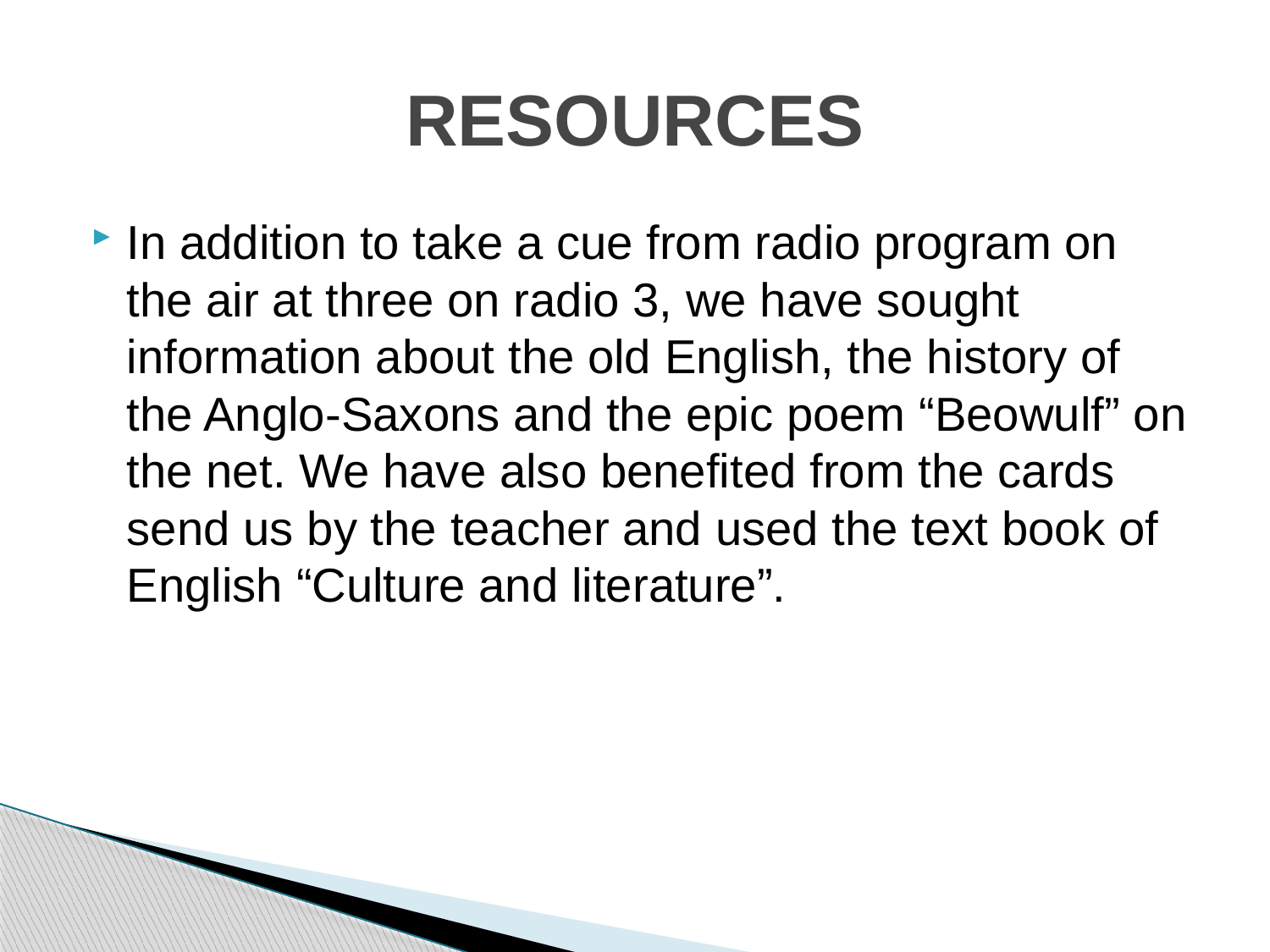

# RESOURCES
In addition to take a cue from radio program on the air at three on radio 3, we have sought information about the old English, the history of the Anglo-Saxons and the epic poem “Beowulf” on the net. We have also benefited from the cards send us by the teacher and used the text book of English “Culture and literature”.